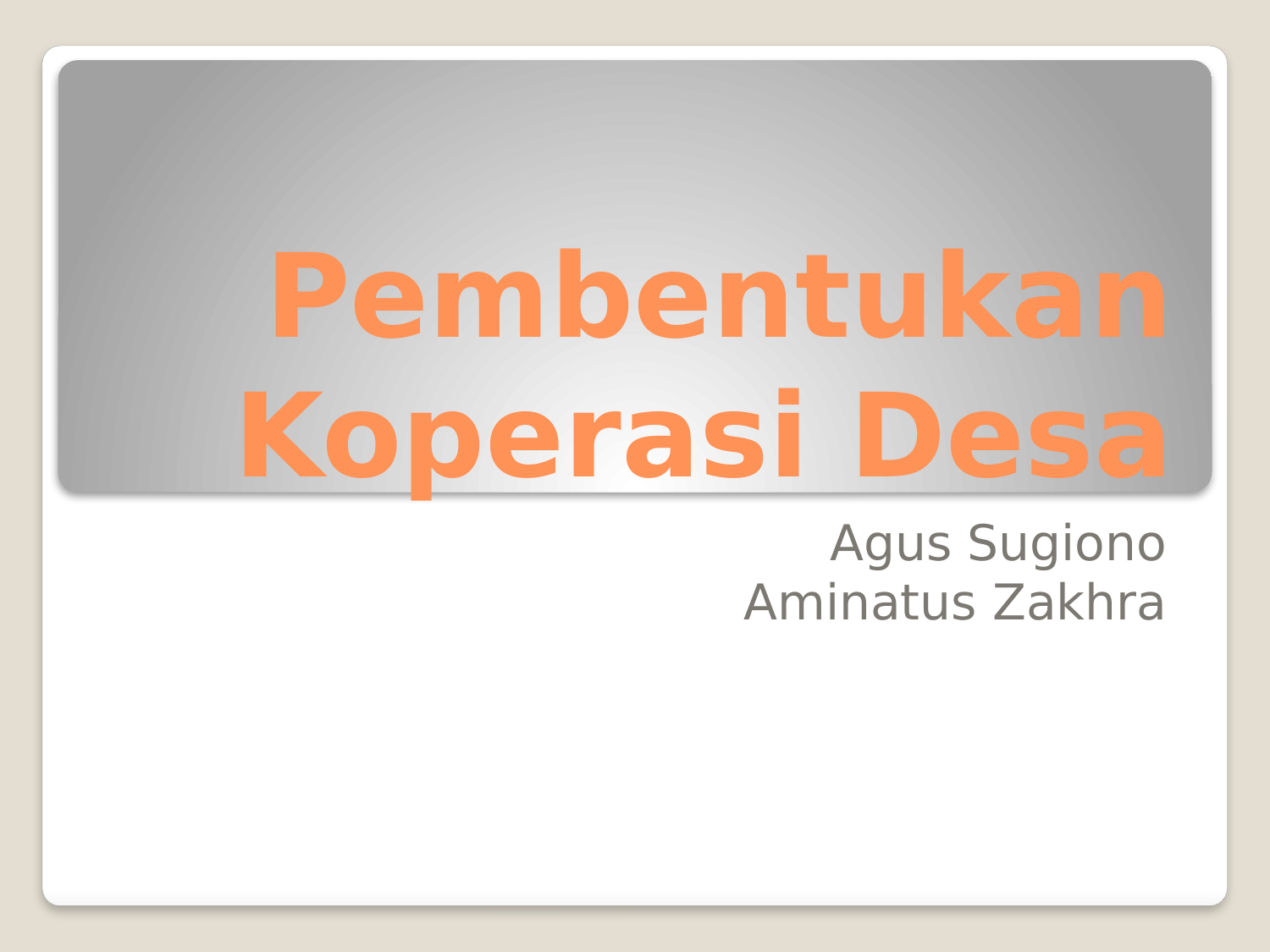

# Pembentukan Koperasi Desa
Agus Sugiono
Aminatus Zakhra